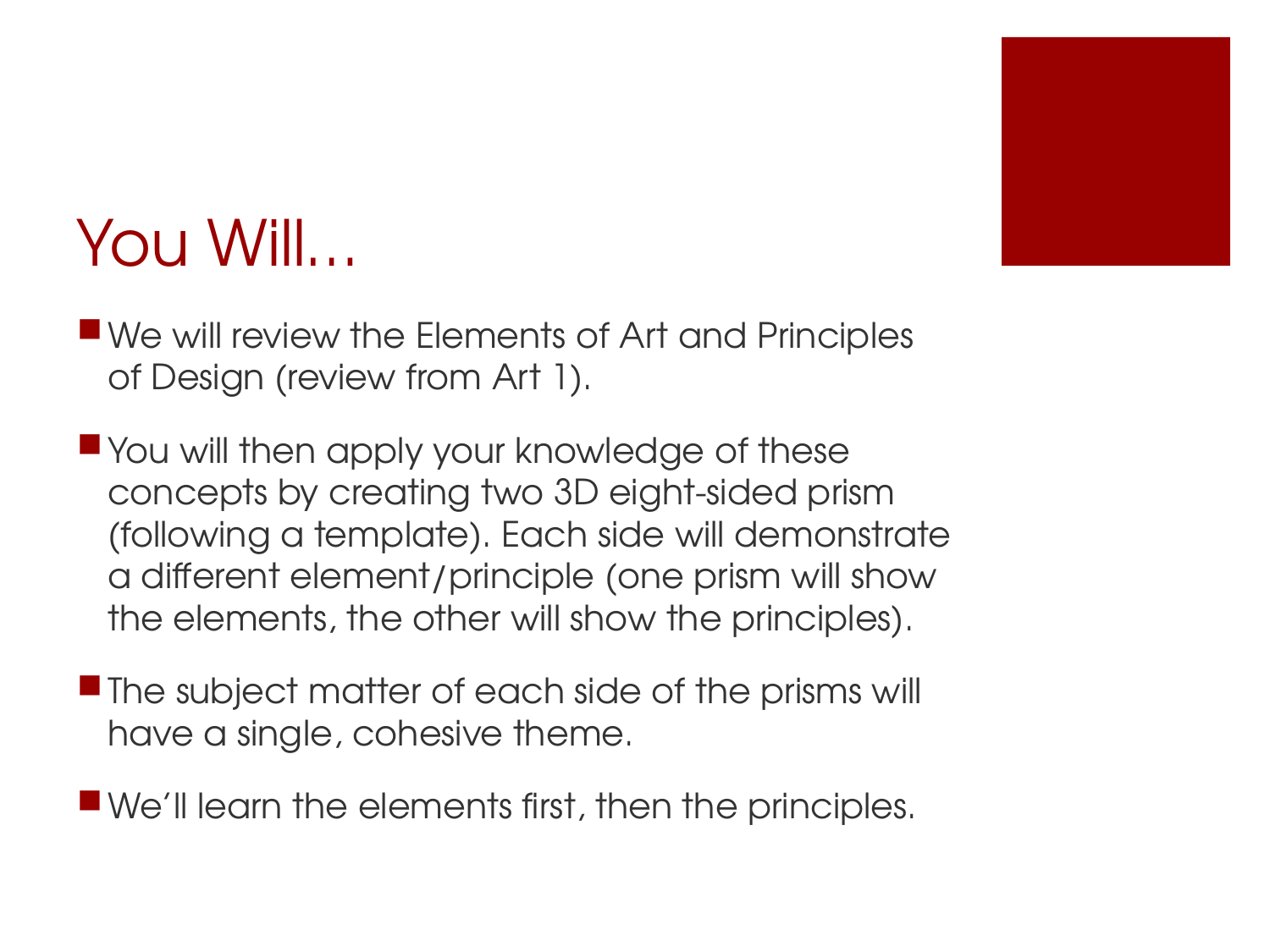

# You Will…
We will review the Elements of Art and Principles of Design (review from Art 1).
You will then apply your knowledge of these concepts by creating two 3D eight-sided prism (following a template). Each side will demonstrate a different element/principle (one prism will show the elements, the other will show the principles).
The subject matter of each side of the prisms will have a single, cohesive theme.
We’ll learn the elements first, then the principles.